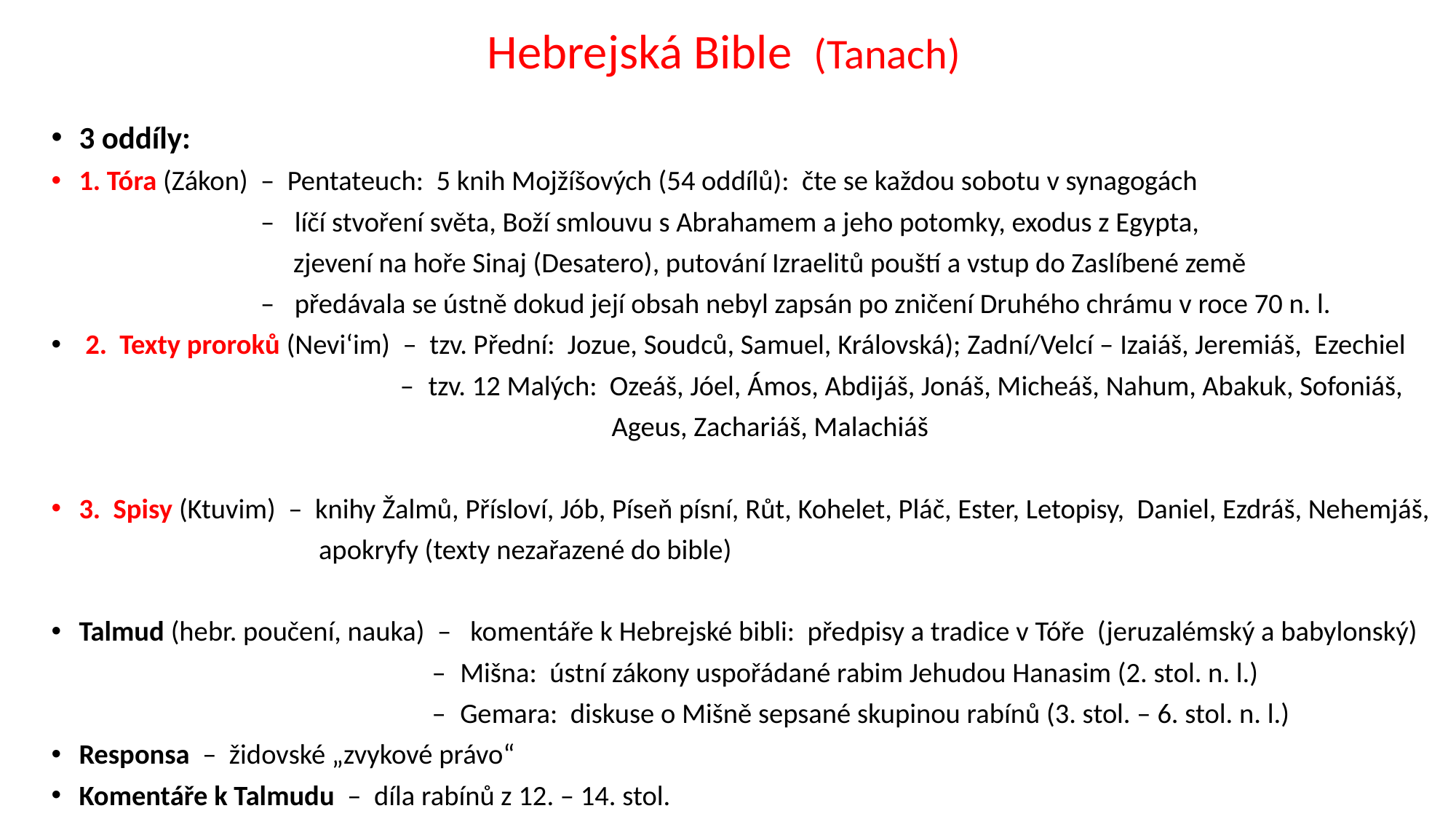

# Hebrejská Bible  (Tanach)
3 oddíly:
1. Tóra (Zákon)  –  Pentateuch:  5 knih Mojžíšových (54 oddílů):  čte se každou sobotu v synagogách
                                 –   líčí stvoření světa, Boží smlouvu s Abrahamem a jeho potomky, exodus z Egypta,
                                      zjevení na hoře Sinaj (Desatero), putování Izraelitů pouští a vstup do Zaslíbené země
                                 –   předávala se ústně dokud její obsah nebyl zapsán po zničení Druhého chrámu v roce 70 n. l.
 2.  Texty proroků (Nevi‘im)  –  tzv. Přední:  Jozue, Soudců, Samuel, Královská); Zadní/Velcí – Izaiáš, Jeremiáš,  Ezechiel
                                                       –  tzv. 12 Malých:  Ozeáš, Jóel, Ámos, Abdijáš, Jonáš, Micheáš, Nahum, Abakuk, Sofoniáš,
                                                                                        Ageus, Zachariáš, Malachiáš

3.  Spisy (Ktuvim)  –  knihy Žalmů, Přísloví, Jób, Píseň písní, Růt, Kohelet, Pláč, Ester, Letopisy,  Daniel, Ezdráš, Nehemjáš,
                                          apokryfy (texty nezařazené do bible)

Talmud (hebr. poučení, nauka)  –   komentáře k Hebrejské bibli:  předpisy a tradice v Tóře  (jeruzalémský a babylonský)
                                                            –  Mišna:  ústní zákony uspořádané rabim Jehudou Hanasim (2. stol. n. l.)
                                                            –  Gemara:  diskuse o Mišně sepsané skupinou rabínů (3. stol. – 6. stol. n. l.)
Responsa  –  židovské „zvykové právo“
Komentáře k Talmudu  –  díla rabínů z 12. – 14. stol.
Kodexy právních (halacha) předpisů  –  uspořádané tematicky; 8. – 17. stol.